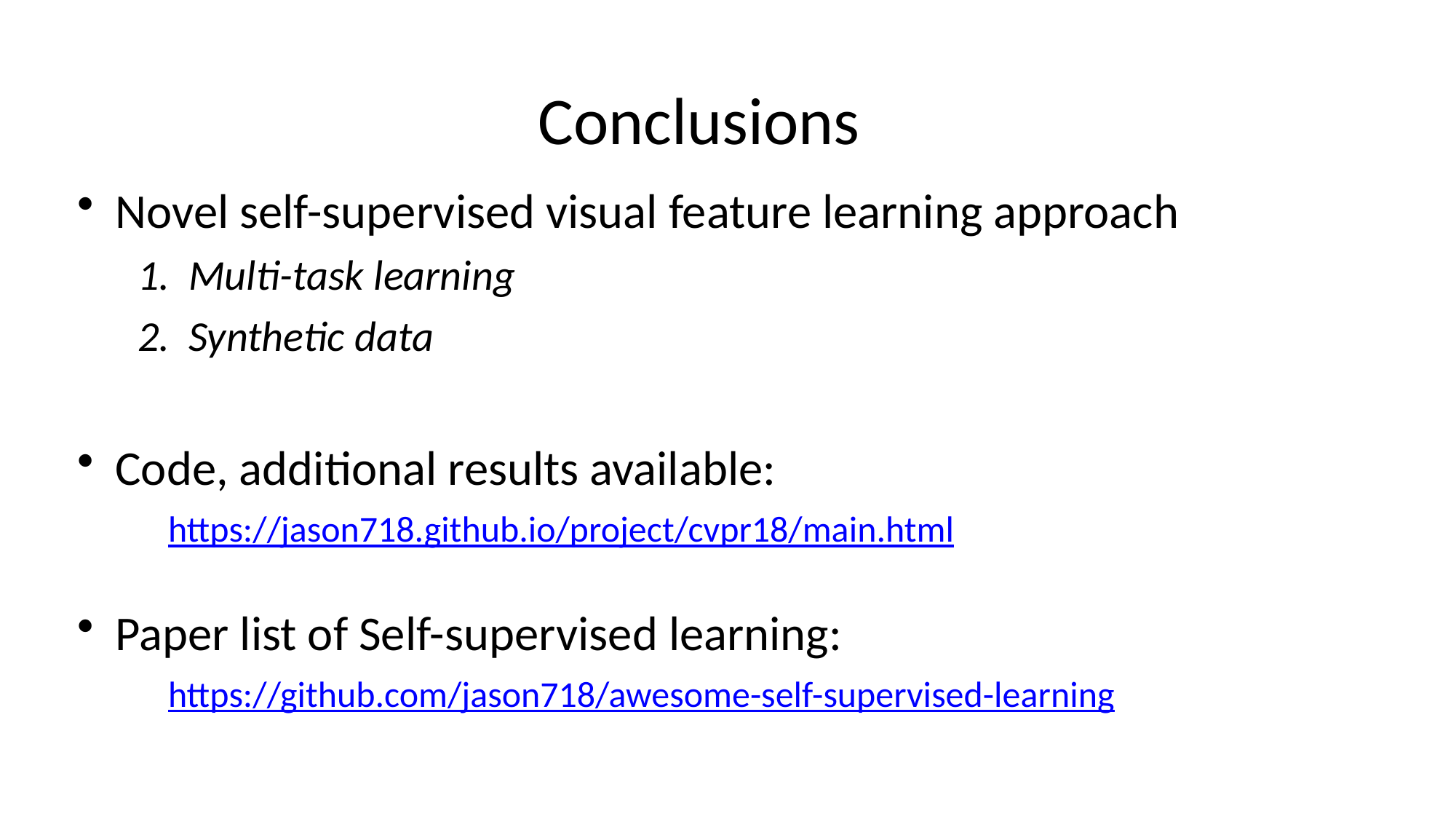

# Conclusions
Novel self-supervised visual feature learning approach
Multi-task learning
Synthetic data

Code, additional results available:
https://jason718.github.io/project/cvpr18/main.html

Paper list of Self-supervised learning:
https://github.com/jason718/awesome-self-supervised-learning